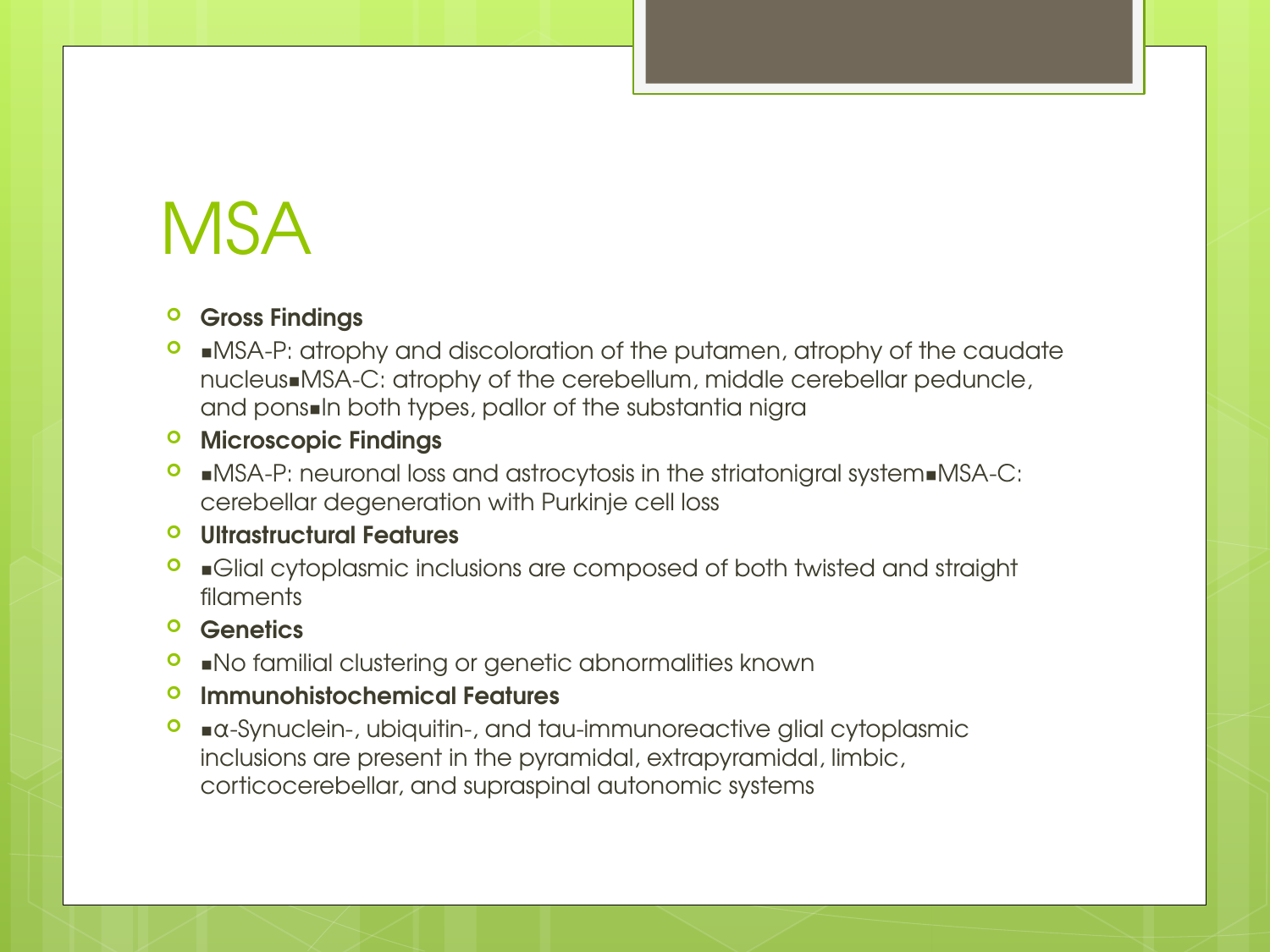

# MSA
Gross Findings
▪MSA-P: atrophy and discoloration of the putamen, atrophy of the caudate nucleus▪MSA-C: atrophy of the cerebellum, middle cerebellar peduncle, and pons▪In both types, pallor of the substantia nigra
Microscopic Findings
▪MSA-P: neuronal loss and astrocytosis in the striatonigral system▪MSA-C: cerebellar degeneration with Purkinje cell loss
Ultrastructural Features
▪Glial cytoplasmic inclusions are composed of both twisted and straight filaments
Genetics
▪No familial clustering or genetic abnormalities known
Immunohistochemical Features
▪α-Synuclein-, ubiquitin-, and tau-immunoreactive glial cytoplasmic inclusions are present in the pyramidal, extrapyramidal, limbic, corticocerebellar, and supraspinal autonomic systems